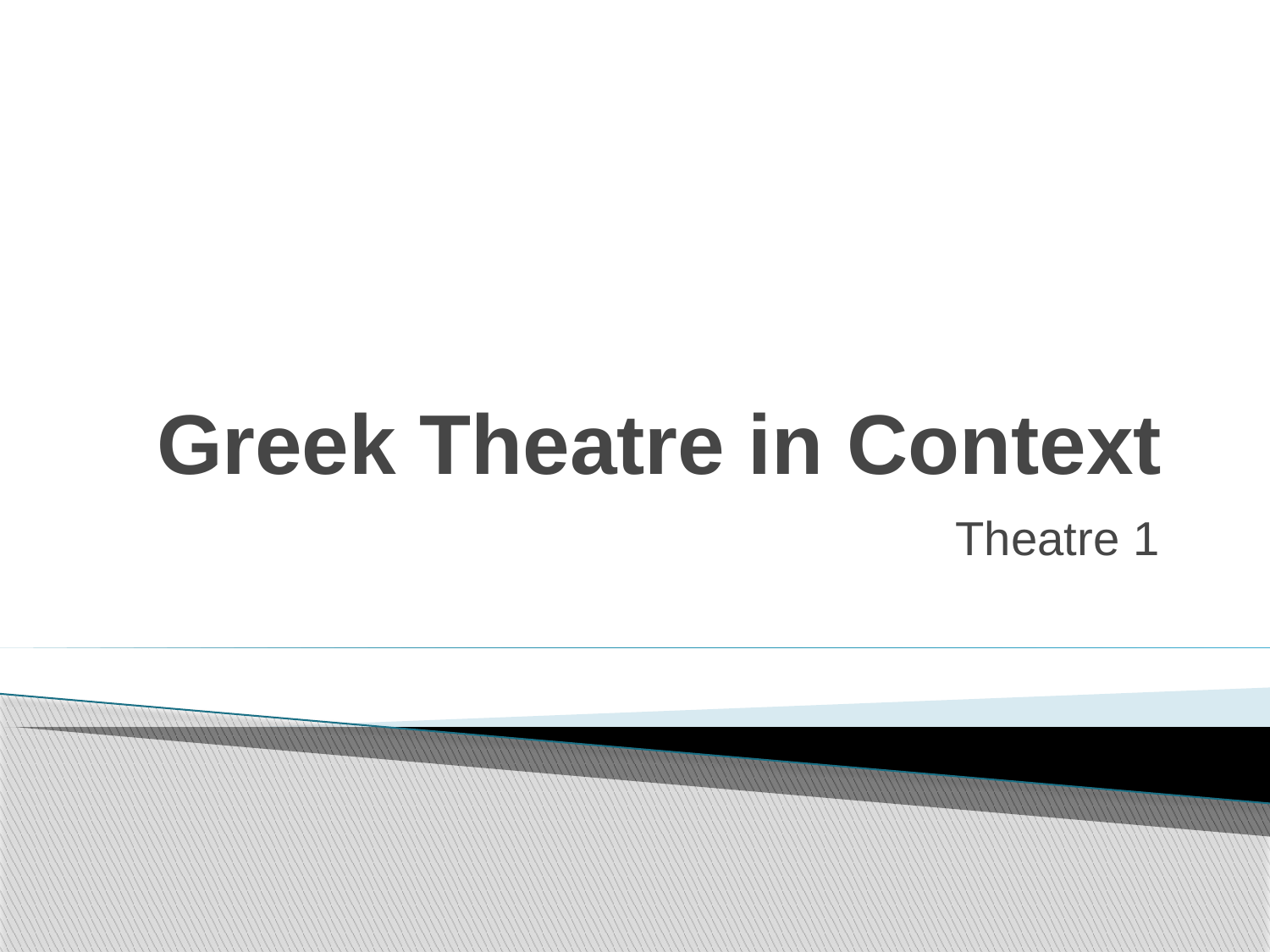

# Greek Theatre in Context
Theatre 1